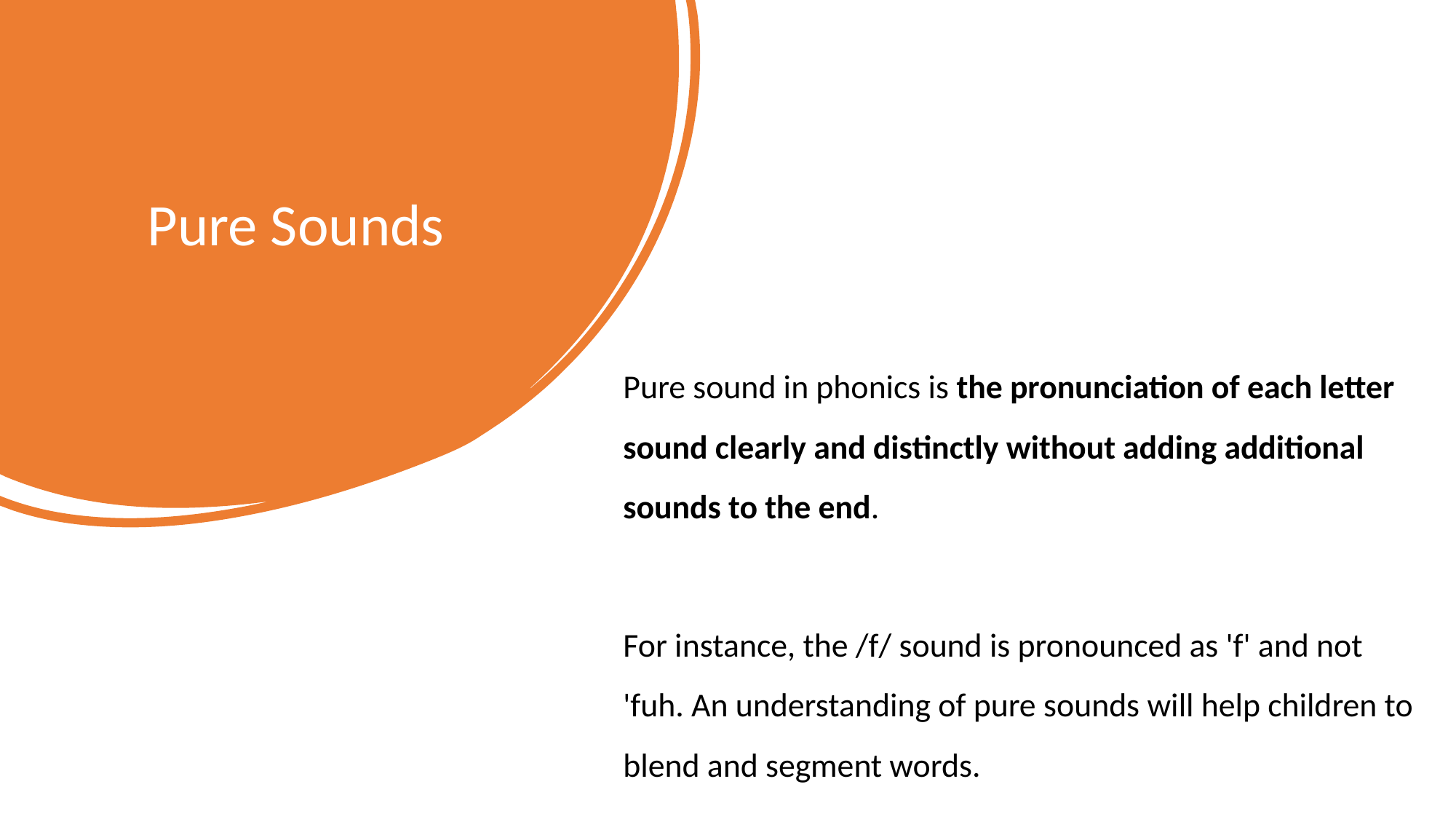

# Pure Sounds
Pure sound in phonics is the pronunciation of each letter sound clearly and distinctly without adding additional sounds to the end.

For instance, the /f/ sound is pronounced as 'f' and not 'fuh. An understanding of pure sounds will help children to blend and segment words.